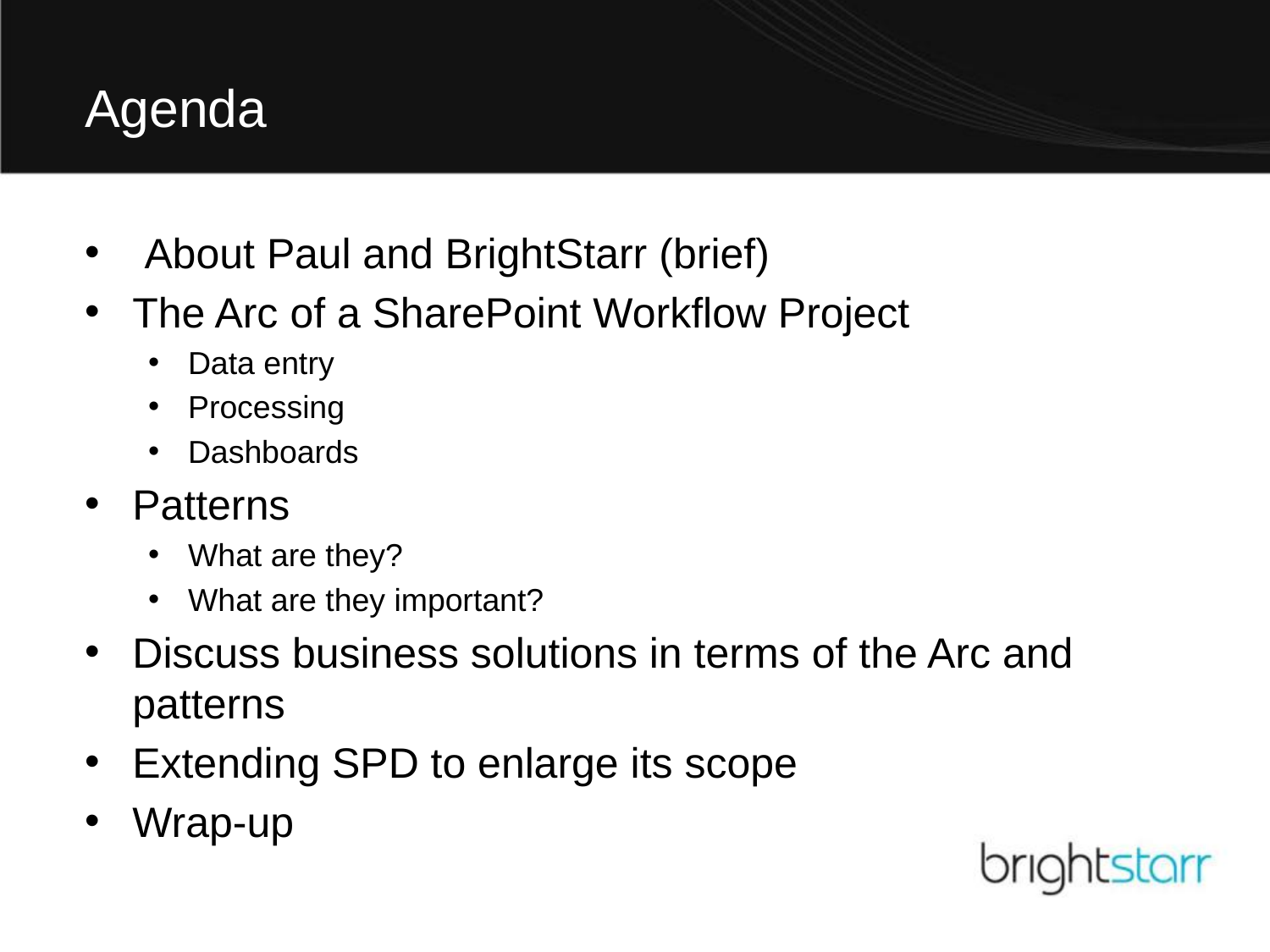

# Agenda
 About Paul and BrightStarr (brief)
The Arc of a SharePoint Workflow Project
Data entry
Processing
Dashboards
Patterns
What are they?
What are they important?
Discuss business solutions in terms of the Arc and patterns
Extending SPD to enlarge its scope
Wrap-up